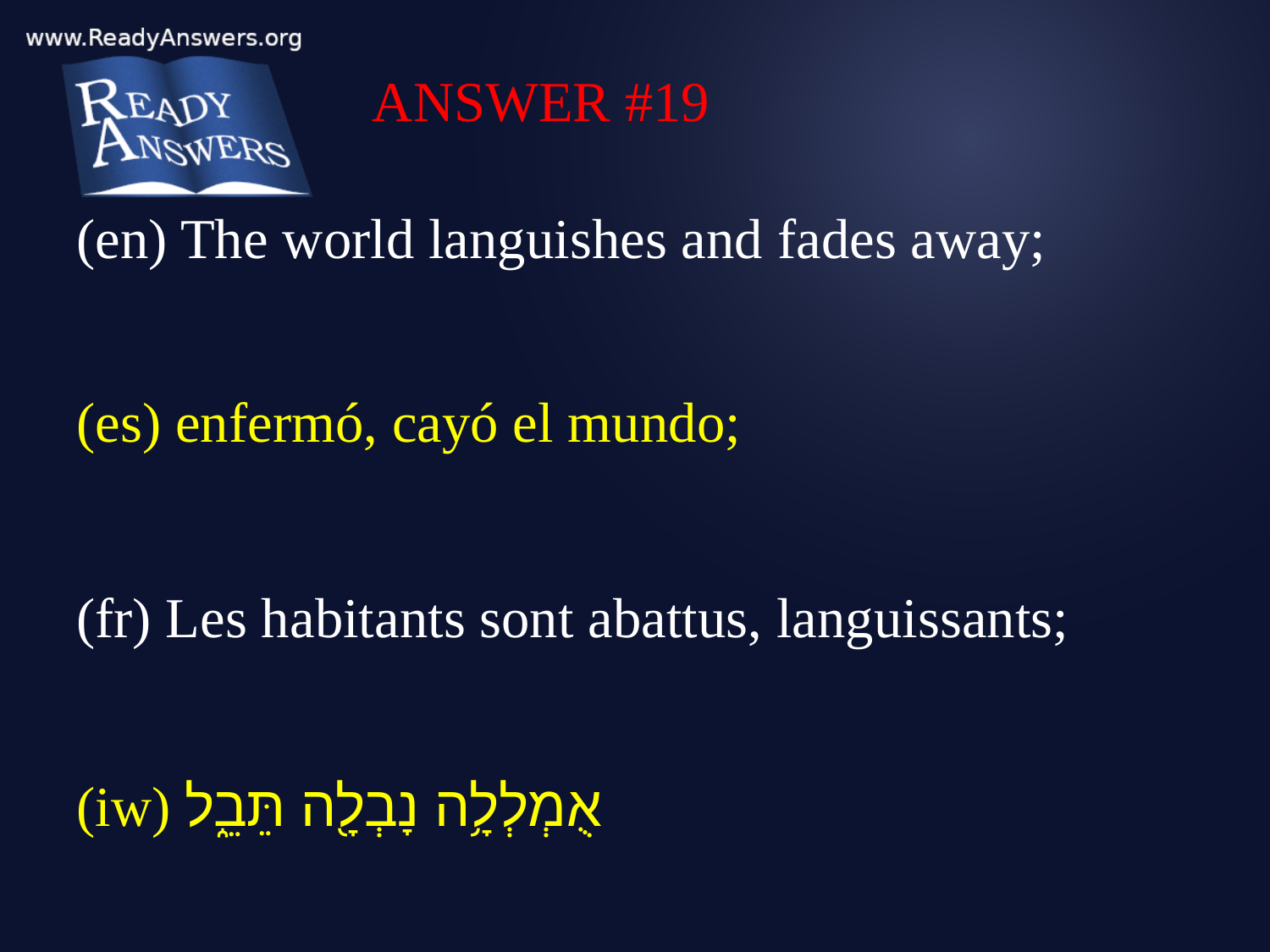

ANSWER #19
(en) The world languishes and fades away;
(es) enfermó, cayó el mundo;
(fr) Les habitants sont abattus, languissants;
(iw) אֻמְלְלָ֥ה נָבְלָ֖ה תֵּבֵ֑ל